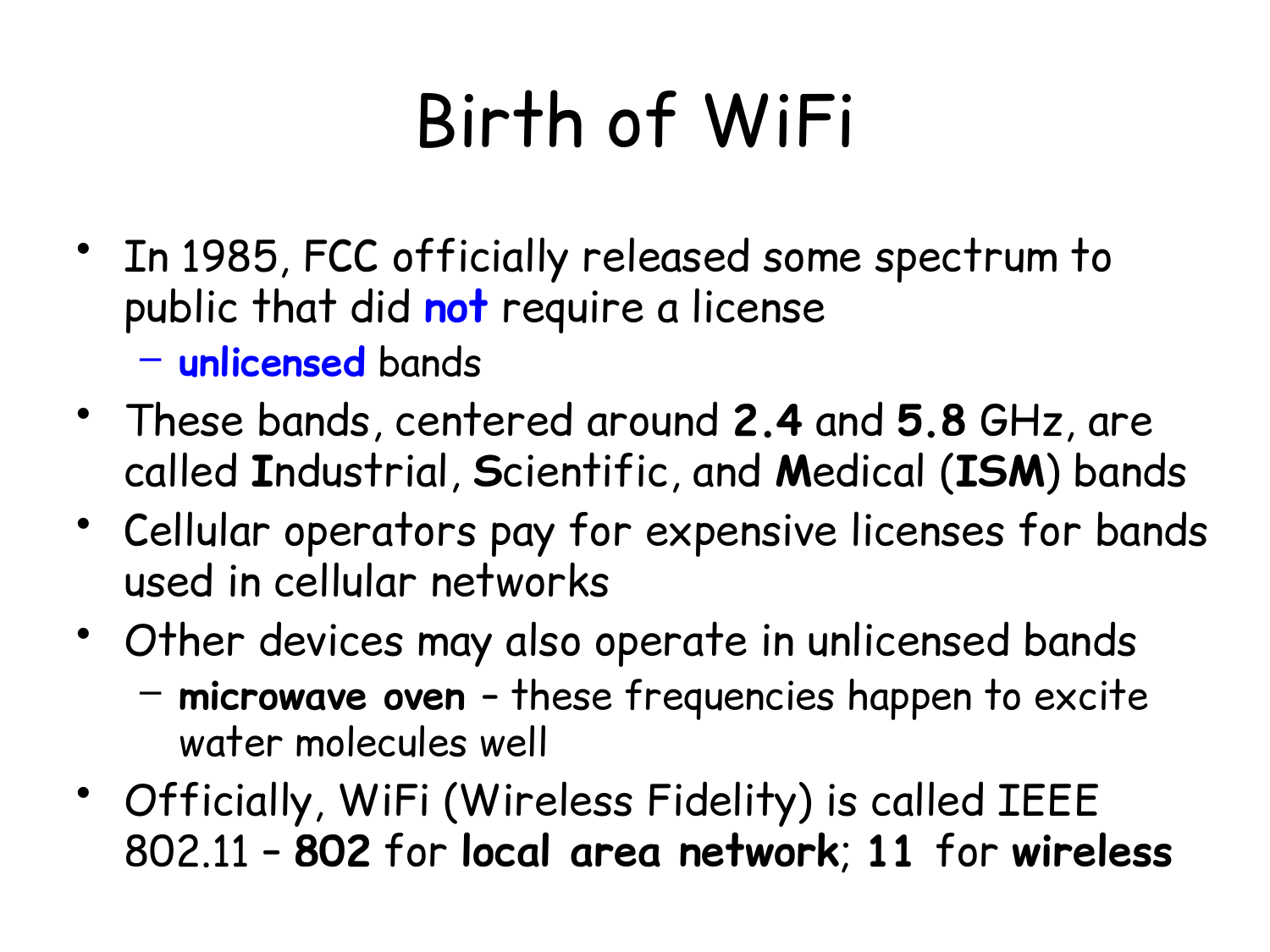

# Birth of WiFi
In 1985, FCC officially released some spectrum to public that did not require a license
unlicensed bands
These bands, centered around 2.4 and 5.8 GHz, are called Industrial, Scientific, and Medical (ISM) bands
Cellular operators pay for expensive licenses for bands used in cellular networks
Other devices may also operate in unlicensed bands
microwave oven – these frequencies happen to excite water molecules well
Officially, WiFi (Wireless Fidelity) is called IEEE 802.11 – 802 for local area network; 11 for wireless